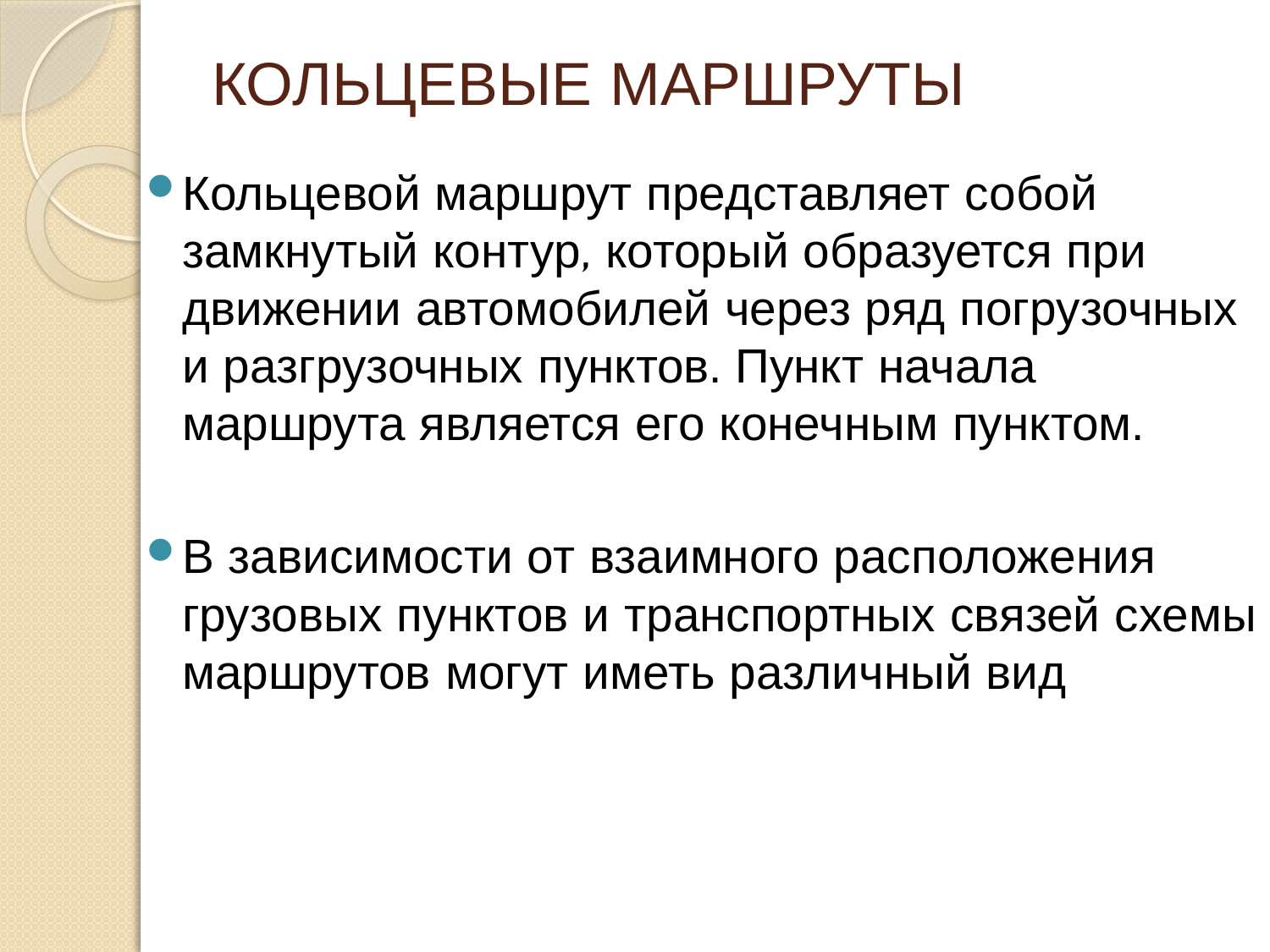

# КОЛЬЦЕВЫЕ МАРШРУТЫ
Кольцевой маршрут представляет собой замкнутый контур, который образуется при движении автомобилей через ряд погрузочных и разгрузочных пунктов. Пункт начала маршрута является его конечным пунктом.

В зависимости от взаимного расположения грузовых пунктов и транспортных связей схемы маршрутов могут иметь различный вид